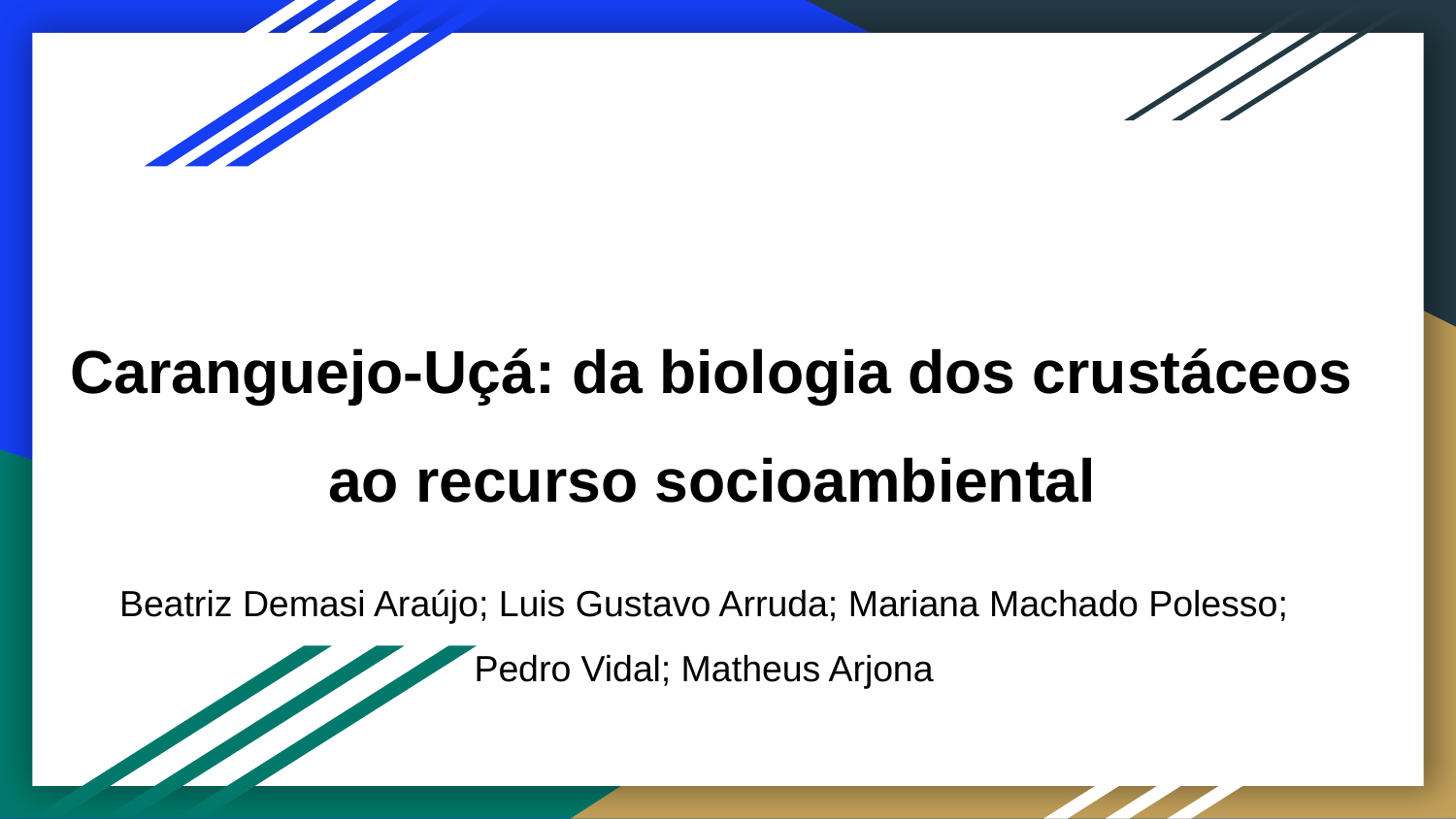

# Caranguejo-Uçá: da biologia dos crustáceos ao recurso socioambiental
Beatriz Demasi Araújo; Luis Gustavo Arruda; Mariana Machado Polesso; Pedro Vidal; Matheus Arjona